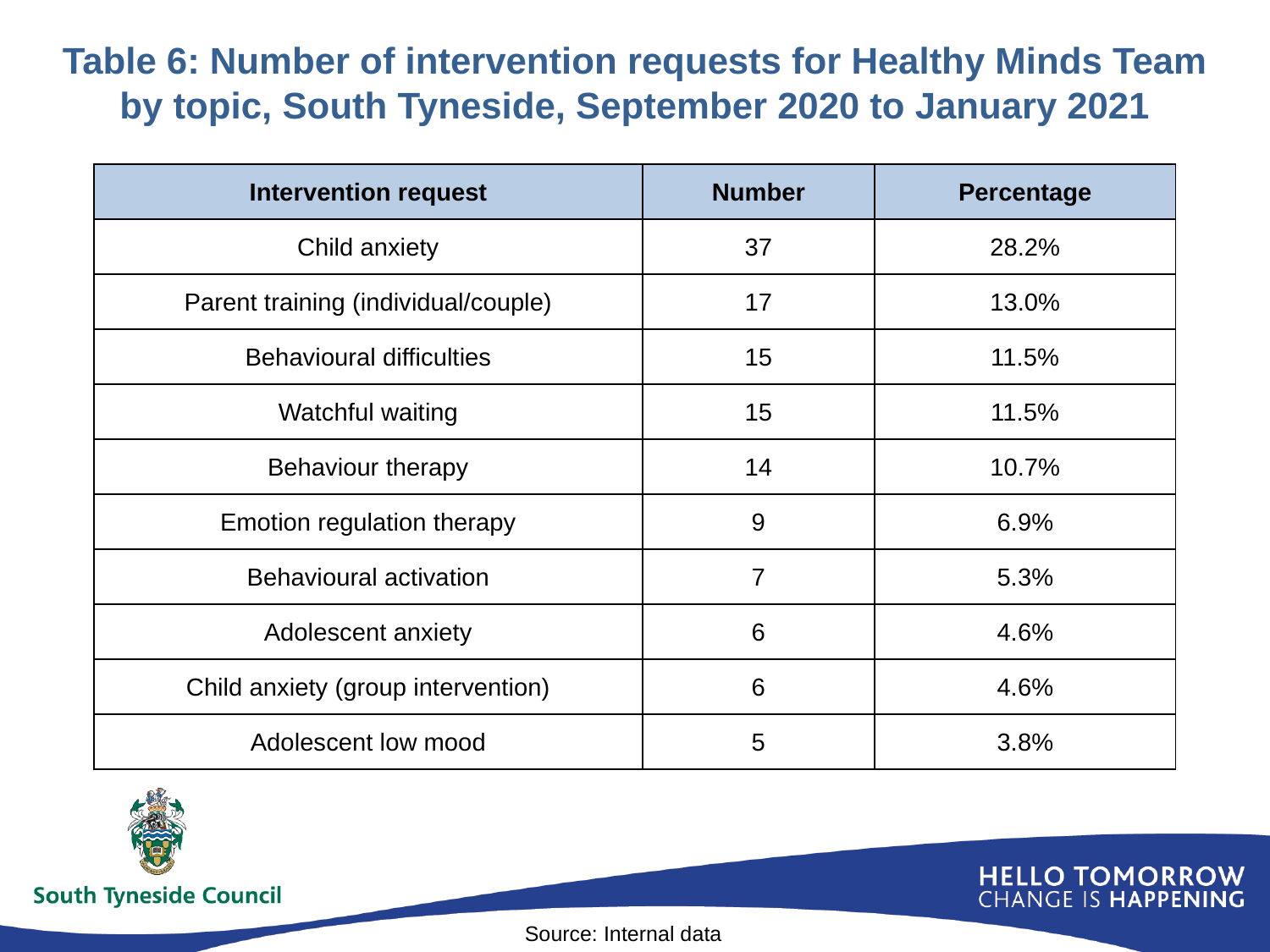

# Table 6: Number of intervention requests for Healthy Minds Team by topic, South Tyneside, September 2020 to January 2021
| Intervention request | Number | Percentage |
| --- | --- | --- |
| Child anxiety | 37 | 28.2% |
| Parent training (individual/couple) | 17 | 13.0% |
| Behavioural difficulties | 15 | 11.5% |
| Watchful waiting | 15 | 11.5% |
| Behaviour therapy | 14 | 10.7% |
| Emotion regulation therapy | 9 | 6.9% |
| Behavioural activation | 7 | 5.3% |
| Adolescent anxiety | 6 | 4.6% |
| Child anxiety (group intervention) | 6 | 4.6% |
| Adolescent low mood | 5 | 3.8% |
Source: Internal data